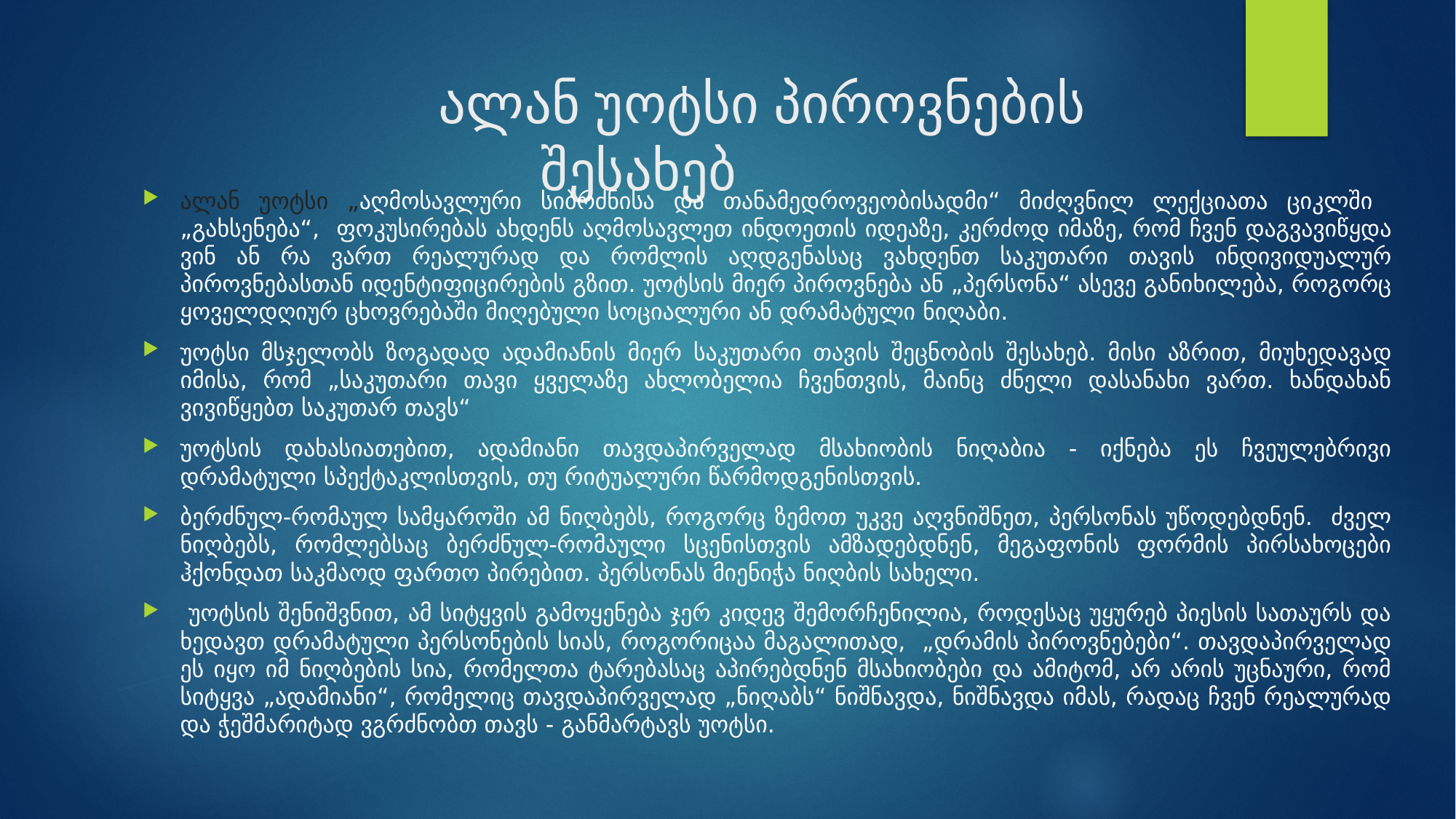

# ალან უოტსი პიროვნების შესახებ
ალან უოტსი „აღმოსავლური სიბრძნისა და თანამედროვეობისადმი“ მიძღვნილ ლექციათა ციკლში  „გახსენება“,  ფოკუსირებას ახდენს აღმოსავლეთ ინდოეთის იდეაზე, კერძოდ იმაზე, რომ ჩვენ დაგვავიწყდა ვინ ან რა ვართ რეალურად და რომლის აღდგენასაც ვახდენთ საკუთარი თავის ინდივიდუალურ პიროვნებასთან იდენტიფიცირების გზით. უოტსის მიერ პიროვნება ან „პერსონა“ ასევე განიხილება, როგორც ყოველდღიურ ცხოვრებაში მიღებული სოციალური ან დრამატული ნიღაბი.
უოტსი მსჯელობს ზოგადად ადამიანის მიერ საკუთარი თავის შეცნობის შესახებ. მისი აზრით, მიუხედავად იმისა, რომ „საკუთარი თავი ყველაზე ახლობელია ჩვენთვის, მაინც ძნელი დასანახი ვართ. ხანდახან ვივიწყებთ საკუთარ თავს“
უოტსის დახასიათებით, ადამიანი თავდაპირველად მსახიობის ნიღაბია - იქნება ეს ჩვეულებრივი დრამატული სპექტაკლისთვის, თუ რიტუალური წარმოდგენისთვის.
ბერძნულ-რომაულ სამყაროში ამ ნიღბებს, როგორც ზემოთ უკვე აღვნიშნეთ, პერსონას უწოდებდნენ.  ძველ ნიღბებს, რომლებსაც ბერძნულ-რომაული სცენისთვის ამზადებდნენ, მეგაფონის ფორმის პირსახოცები ჰქონდათ საკმაოდ ფართო პირებით. პერსონას მიენიჭა ნიღბის სახელი.
 უოტსის შენიშვნით, ამ სიტყვის გამოყენება ჯერ კიდევ შემორჩენილია, როდესაც უყურებ პიესის სათაურს და ხედავთ დრამატული პერსონების სიას, როგორიცაა მაგალითად,  „დრამის პიროვნებები“. თავდაპირველად ეს იყო იმ ნიღბების სია, რომელთა ტარებასაც აპირებდნენ მსახიობები და ამიტომ, არ არის უცნაური, რომ სიტყვა „ადამიანი“, რომელიც თავდაპირველად „ნიღაბს“ ნიშნავდა, ნიშნავდა იმას, რადაც ჩვენ რეალურად და ჭეშმარიტად ვგრძნობთ თავს - განმარტავს უოტსი.